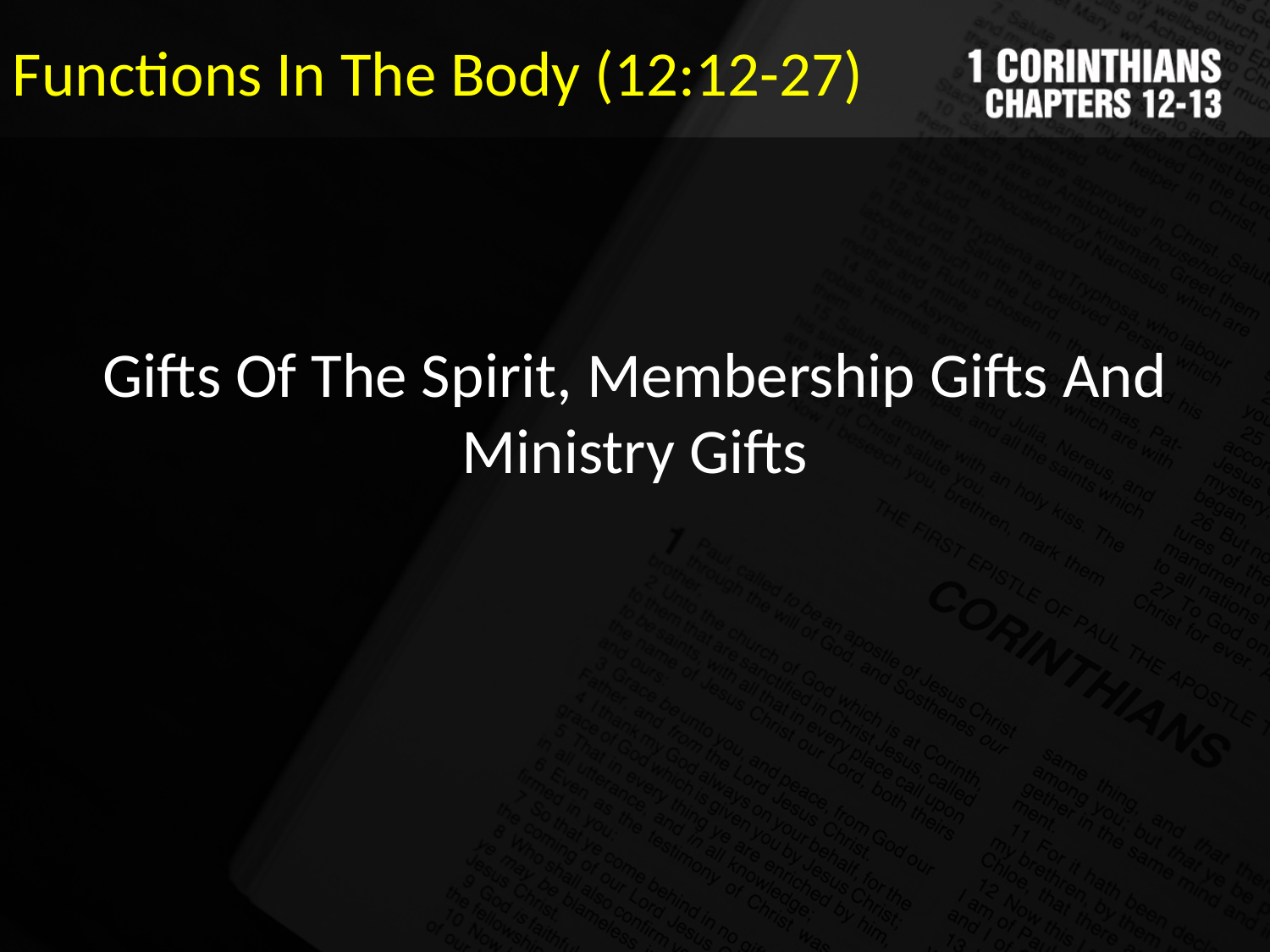

Functions In The Body (12:12-27)
Gifts Of The Spirit, Membership Gifts And Ministry Gifts